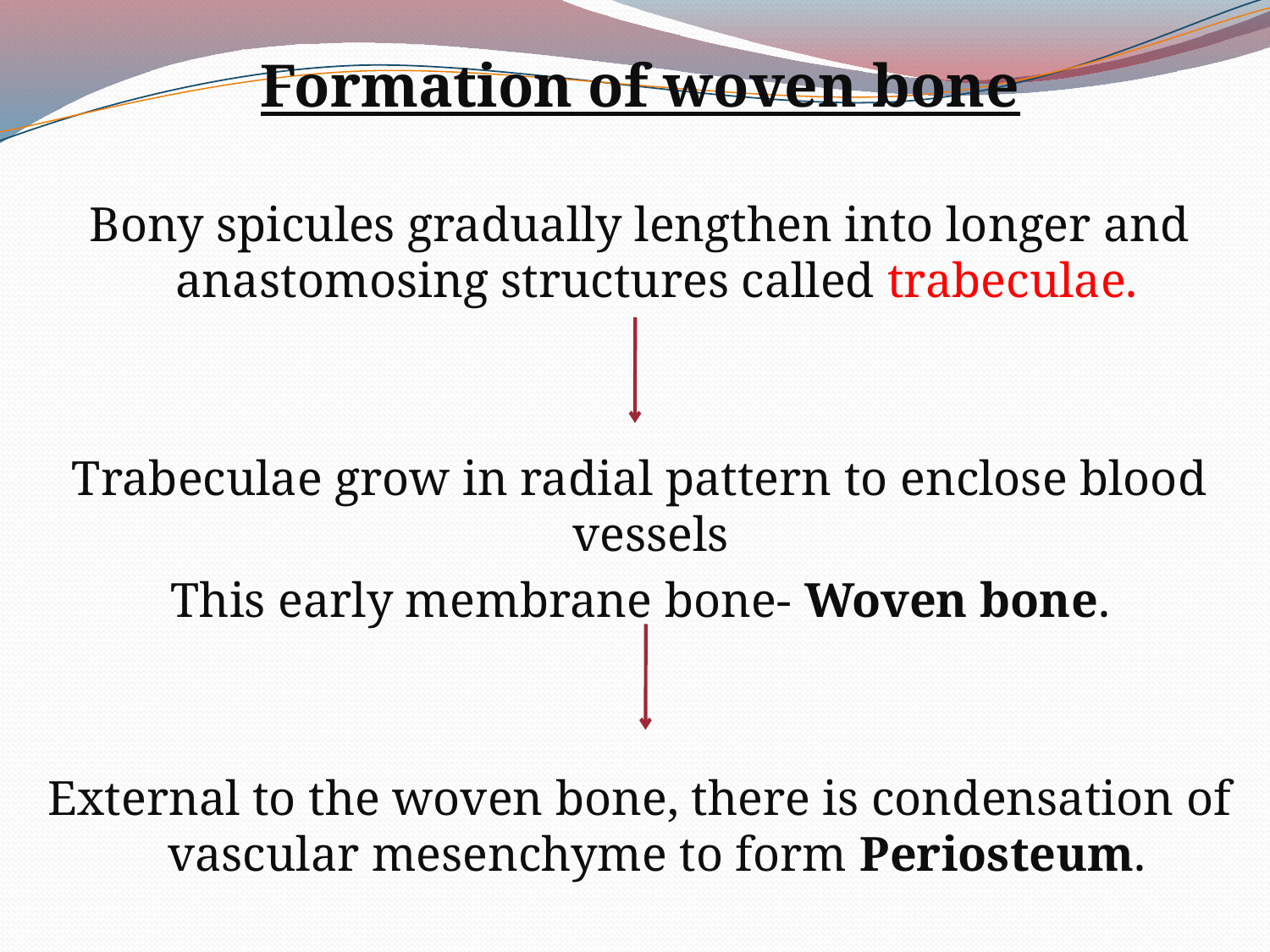

Formation of woven bone

Bony spicules gradually lengthen into longer and anastomosing structures called trabeculae.

Trabeculae grow in radial pattern to enclose blood vessels
This early membrane bone- Woven bone.

External to the woven bone, there is condensation of vascular mesenchyme to form Periosteum.